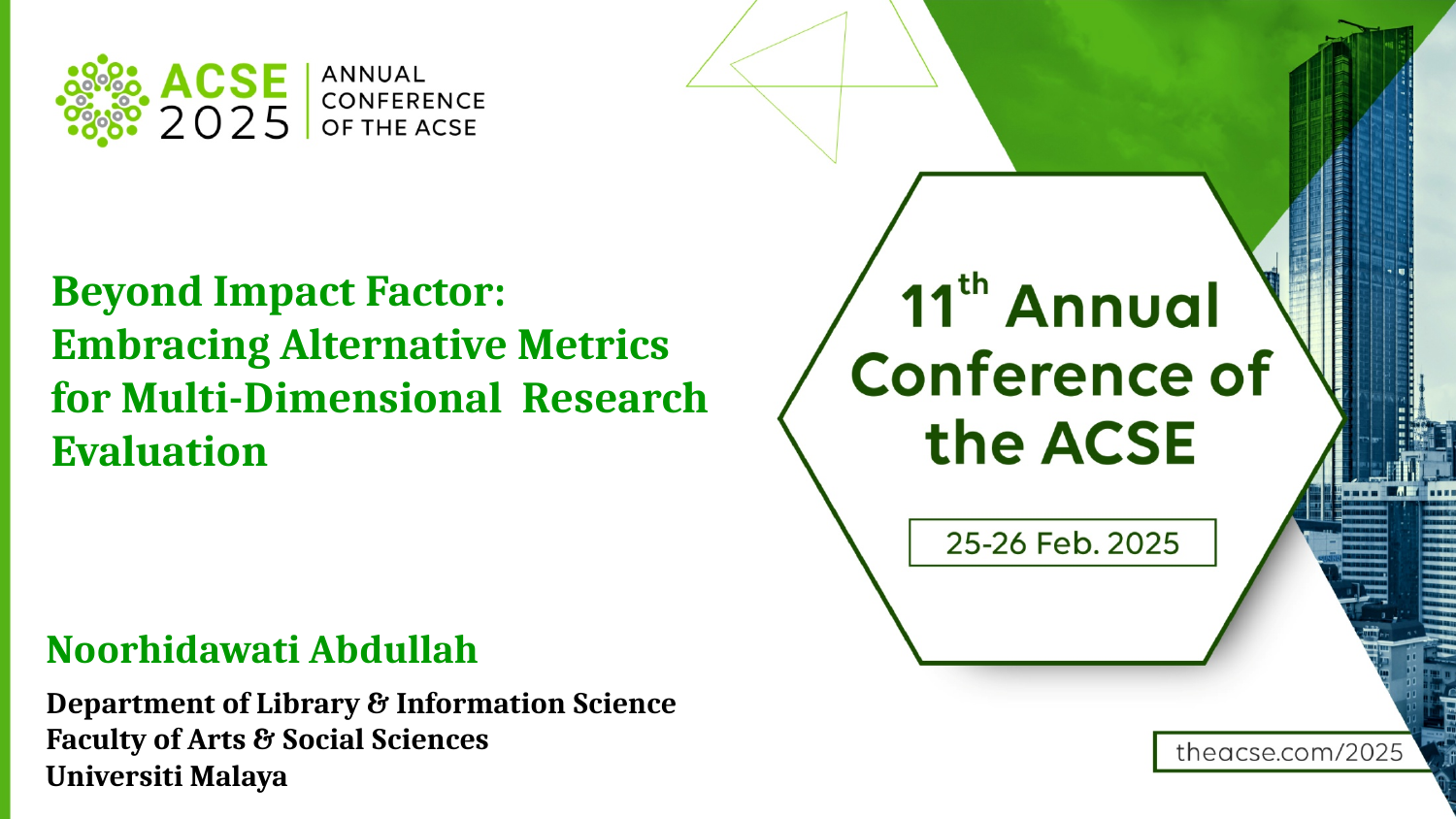

Beyond Impact Factor:
Embracing Alternative Metrics for Multi-Dimensional  Research Evaluation
Noorhidawati Abdullah
Department of Library & Information Science
Faculty of Arts & Social Sciences
Universiti Malaya